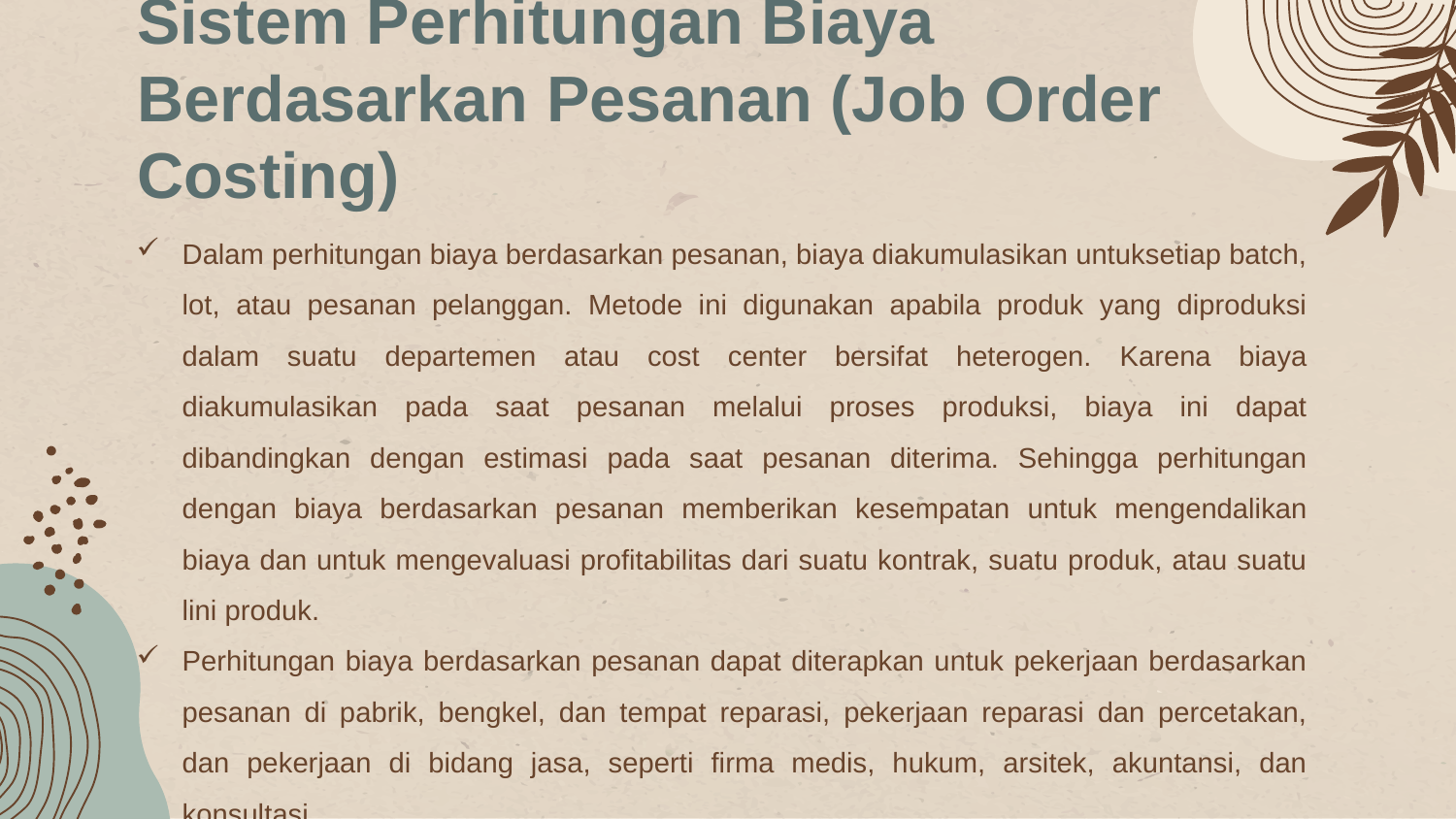

# Sistem Perhitungan Biaya Berdasarkan Pesanan (Job Order Costing)

Dalam perhitungan biaya berdasarkan pesanan, biaya diakumulasikan untuksetiap batch, lot, atau pesanan pelanggan. Metode ini digunakan apabila produk yang diproduksi dalam suatu departemen atau cost center bersifat heterogen. Karena biaya diakumulasikan pada saat pesanan melalui proses produksi, biaya ini dapat dibandingkan dengan estimasi pada saat pesanan diterima. Sehingga perhitungan dengan biaya berdasarkan pesanan memberikan kesempatan untuk mengendalikan biaya dan untuk mengevaluasi profitabilitas dari suatu kontrak, suatu produk, atau suatu lini produk.
Perhitungan biaya berdasarkan pesanan dapat diterapkan untuk pekerjaan berdasarkan pesanan di pabrik, bengkel, dan tempat reparasi, pekerjaan reparasi dan percetakan, dan pekerjaan di bidang jasa, seperti firma medis, hukum, arsitek, akuntansi, dan konsultasi.